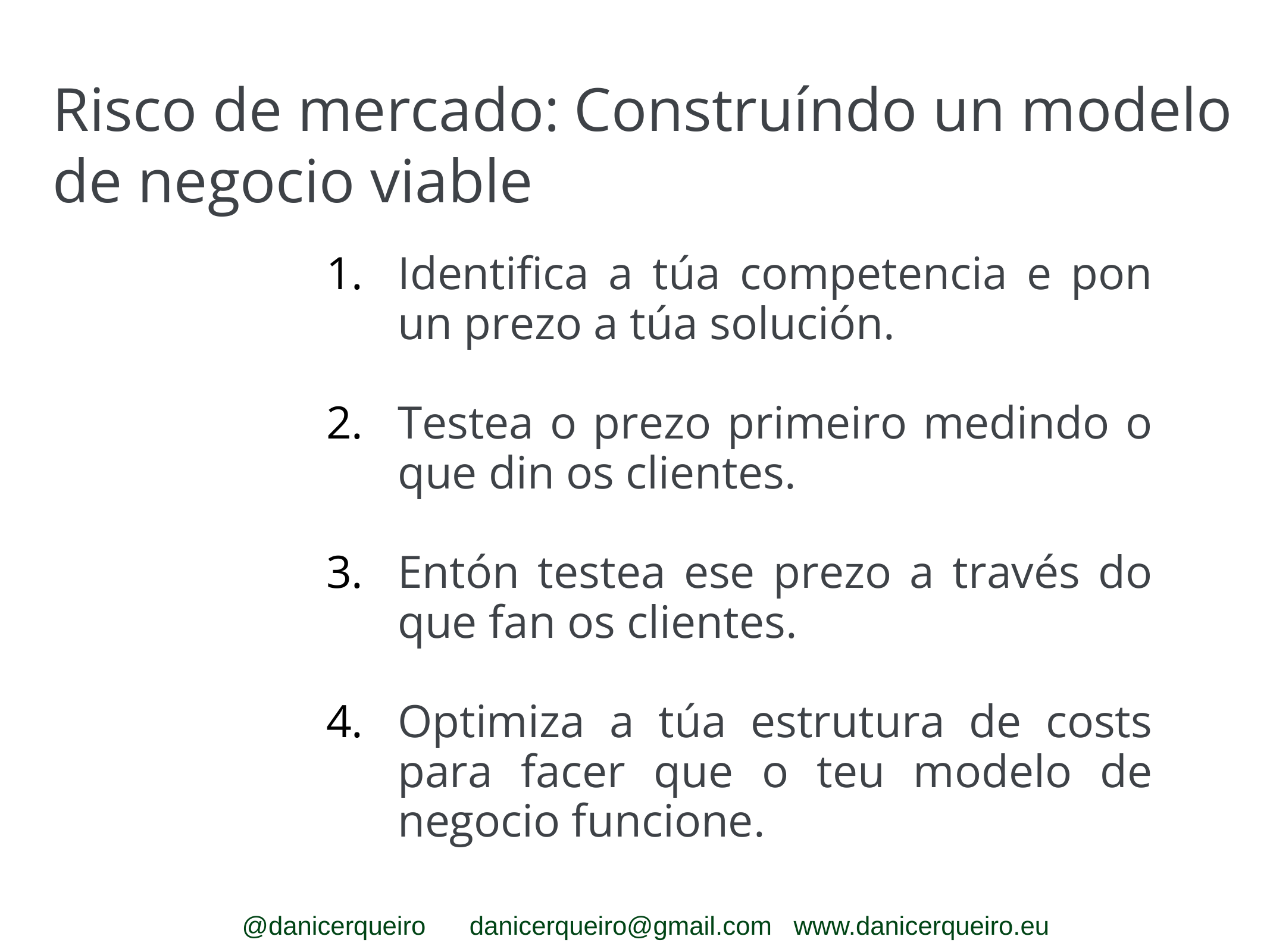

Risco de mercado: Construíndo un modelo de negocio viable

Identifica a túa competencia e pon un prezo a túa solución.

Testea o prezo primeiro medindo o que din os clientes.

Entón testea ese prezo a través do que fan os clientes.

Optimiza a túa estrutura de costs para facer que o teu modelo de negocio funcione.
@danicerqueiro      danicerqueiro@gmail.com   www.danicerqueiro.eu